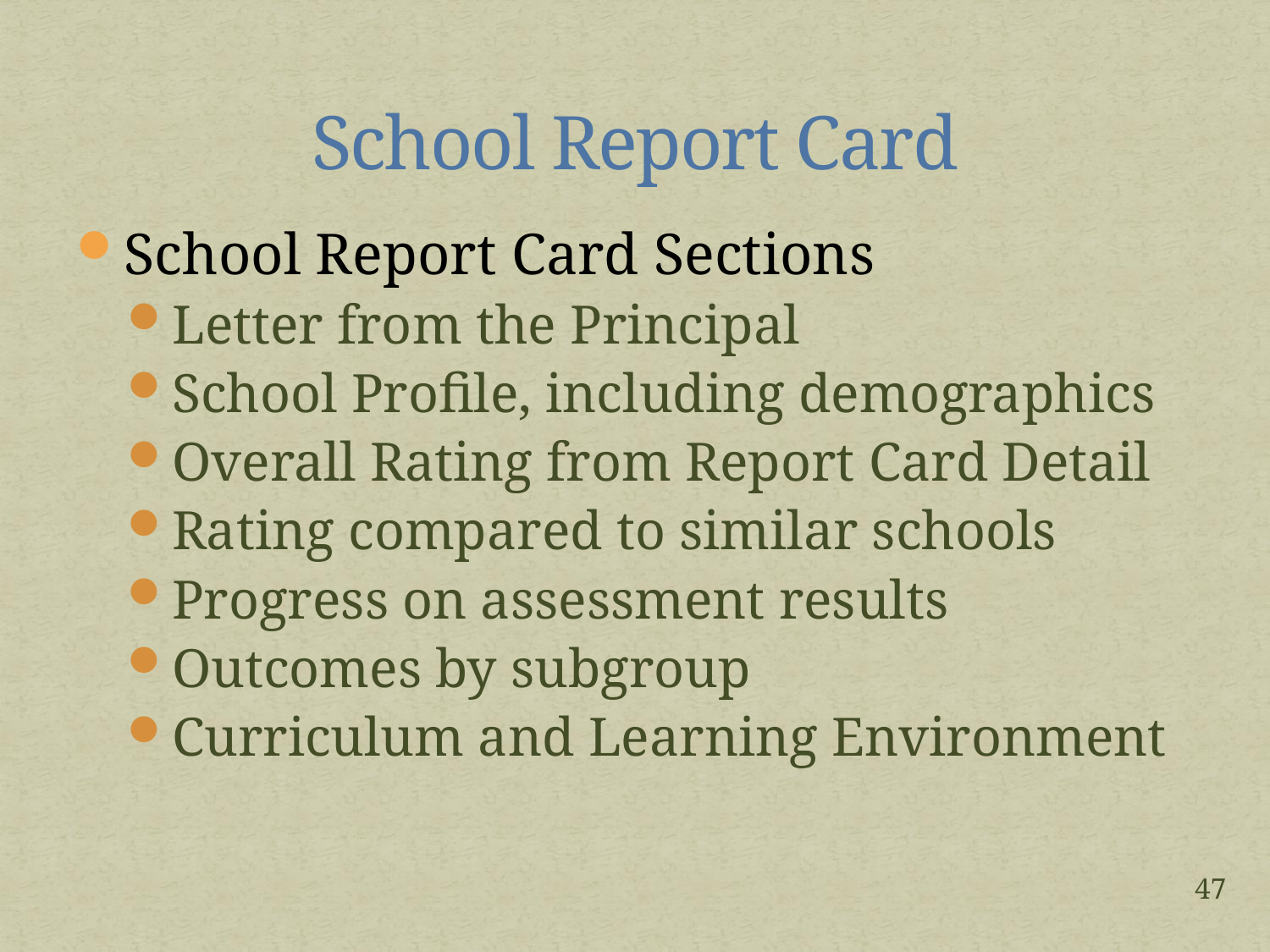

# School Report Card
School Report Card Sections
Letter from the Principal
School Profile, including demographics
Overall Rating from Report Card Detail
Rating compared to similar schools
Progress on assessment results
Outcomes by subgroup
Curriculum and Learning Environment

47